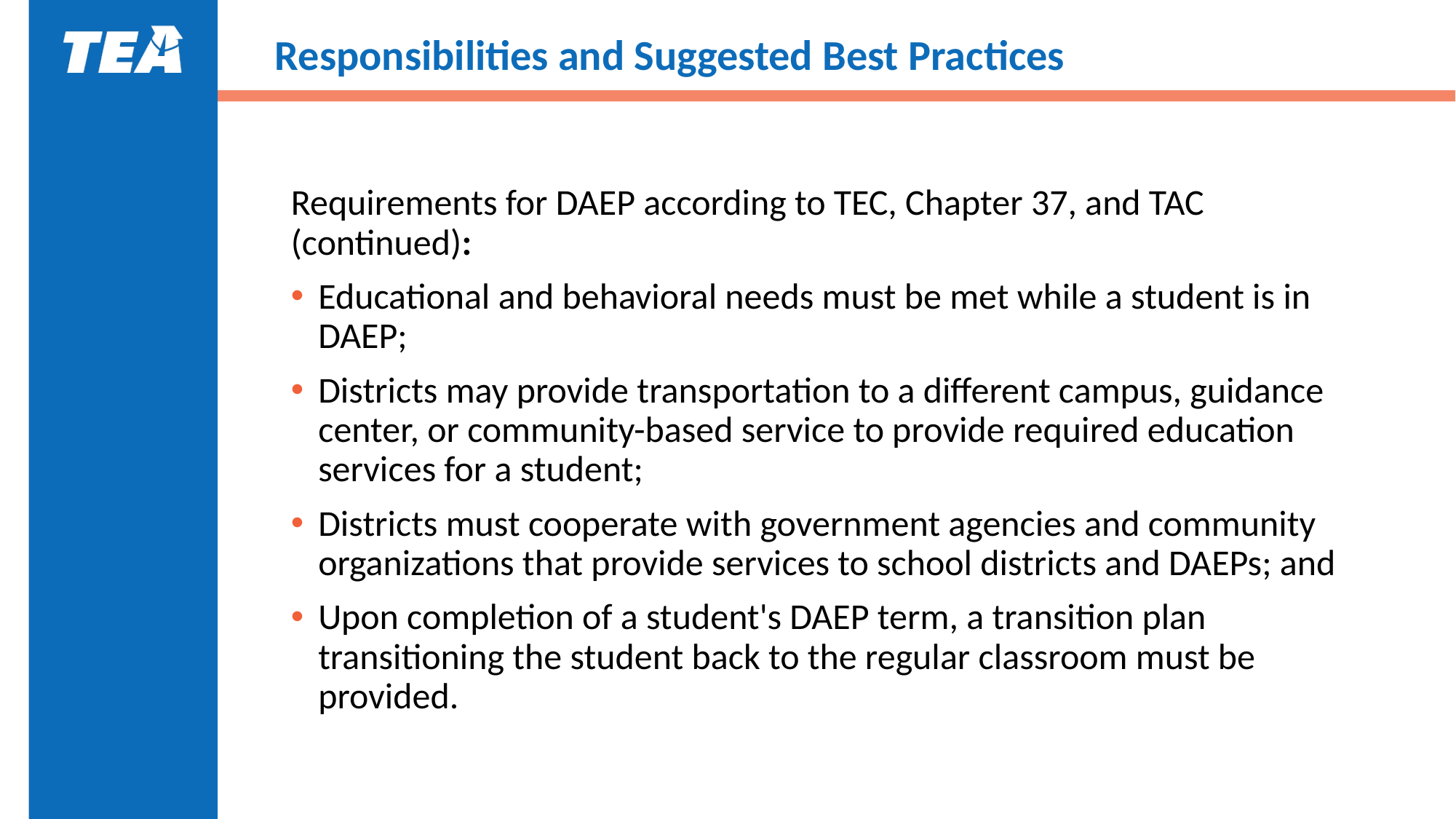

# Responsibilities and Suggested Best Practices
Requirements for DAEP according to TEC, Chapter 37, and TAC (continued):
Educational and behavioral needs must be met while a student is in DAEP;
Districts may provide transportation to a different campus, guidance center, or community-based service to provide required education services for a student;
Districts must cooperate with government agencies and community organizations that provide services to school districts and DAEPs; and
Upon completion of a student's DAEP term, a transition plan transitioning the student back to the regular classroom must be provided.